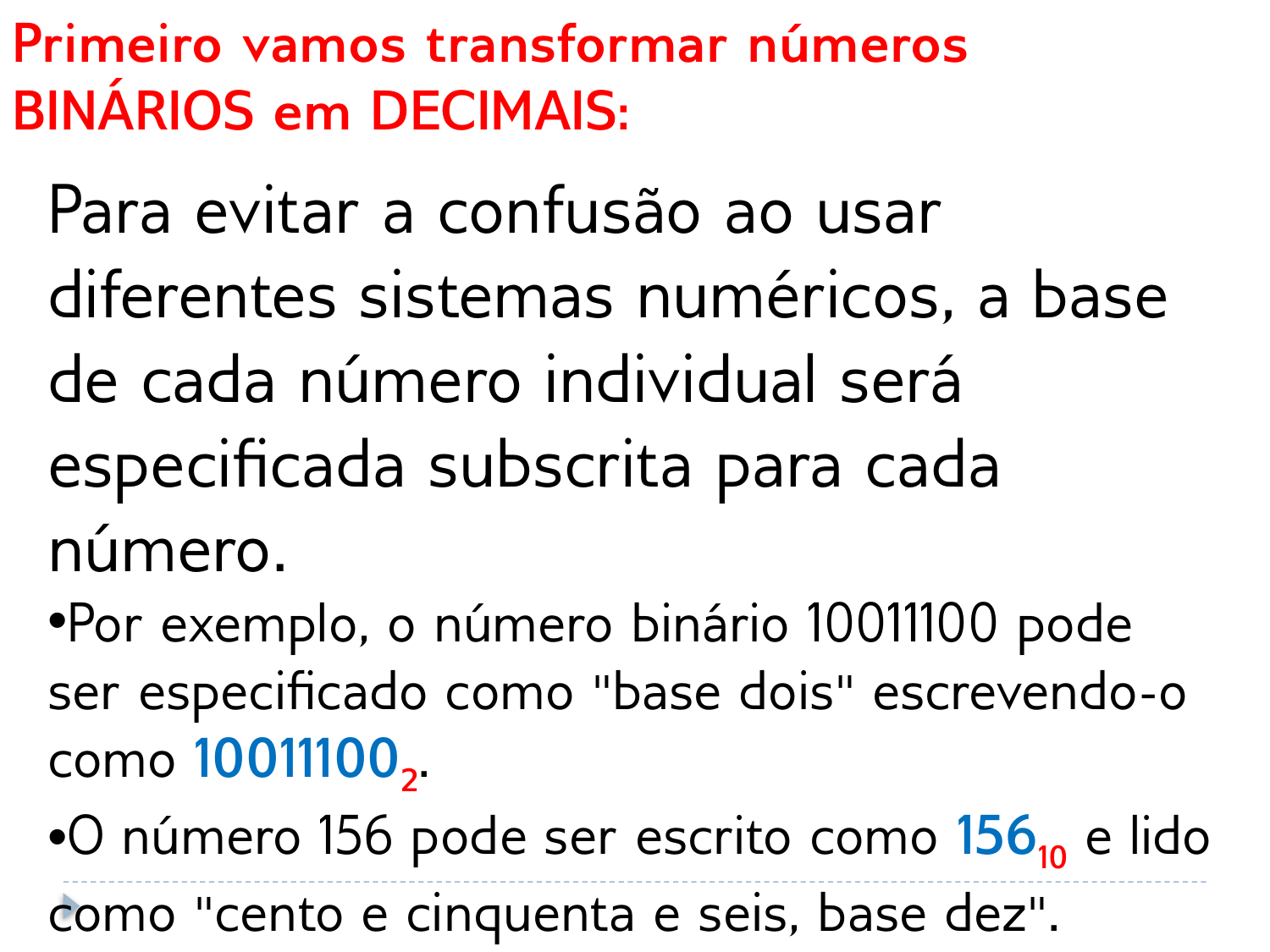

Primeiro vamos transformar números BINÁRIOS em DECIMAIS:
Para evitar a confusão ao usar diferentes sistemas numéricos, a base de cada número individual será especificada subscrita para cada número.
Por exemplo, o número binário 10011100 pode ser especificado como "base dois" escrevendo-o como 100111002.
O número 156 pode ser escrito como 15610 e lido como "cento e cinquenta e seis, base dez".